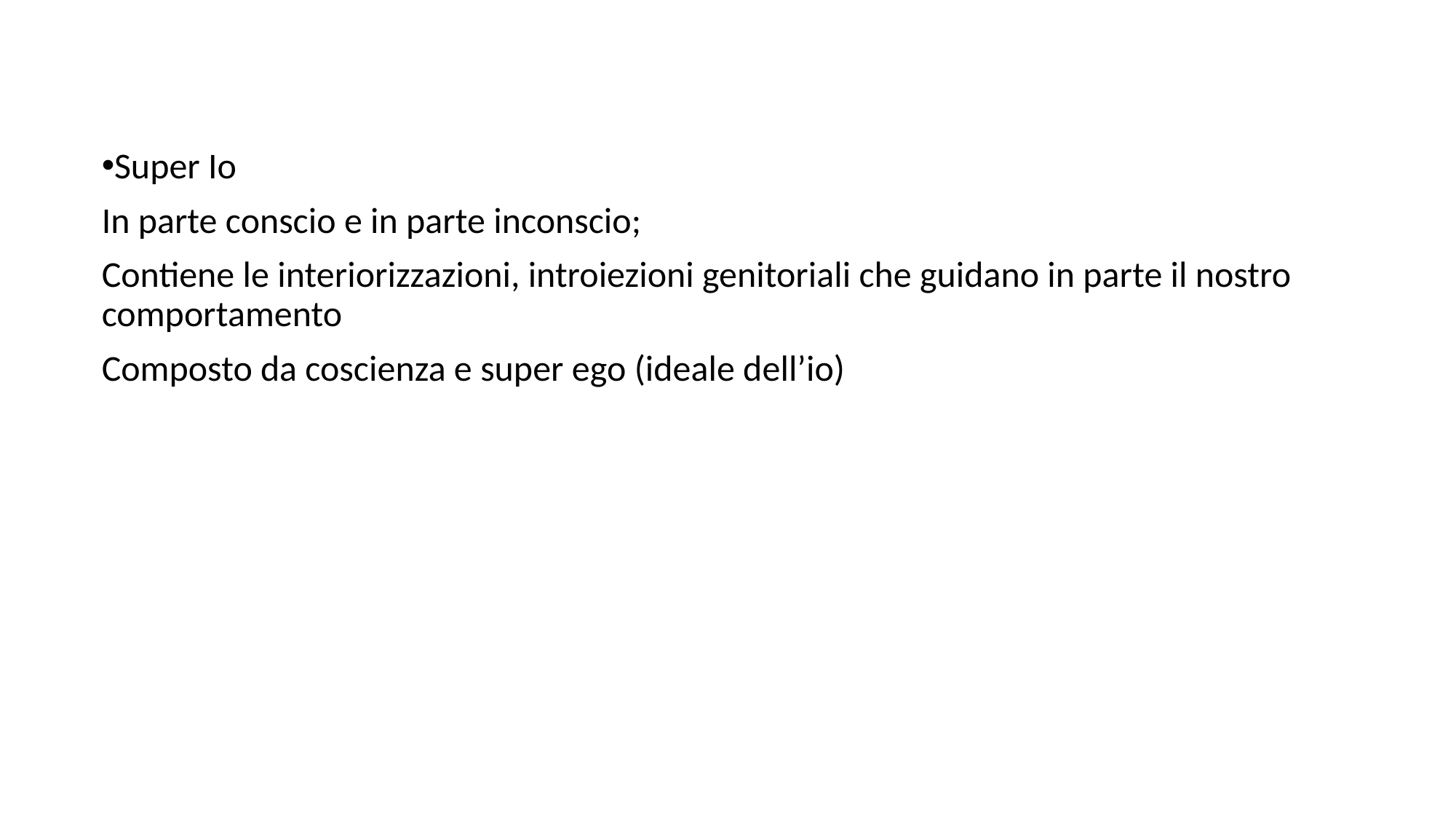

Super Io
In parte conscio e in parte inconscio;
Contiene le interiorizzazioni, introiezioni genitoriali che guidano in parte il nostro comportamento
Composto da coscienza e super ego (ideale dell’io)